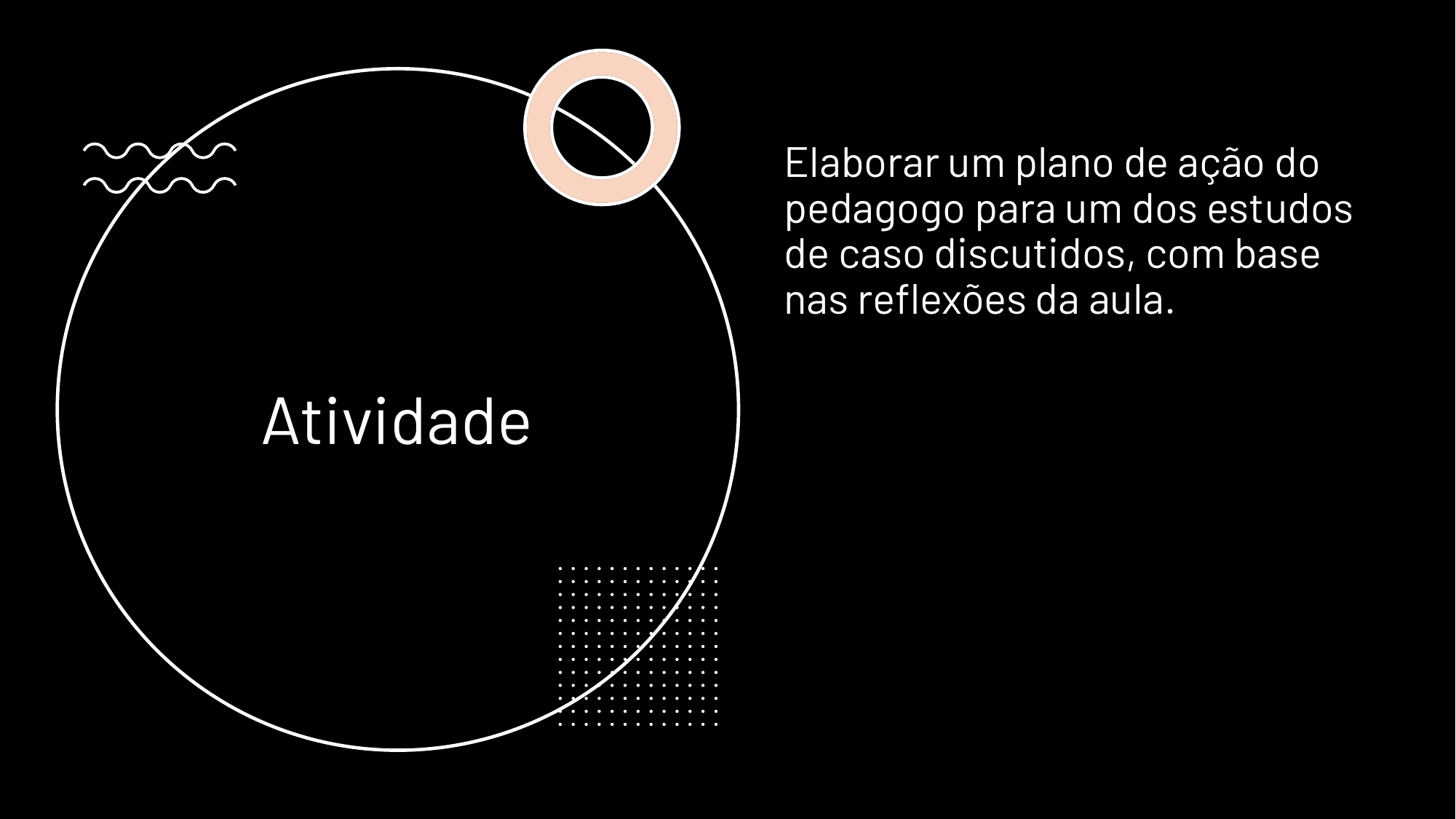

Elaborar um plano de ação do pedagogo para um dos estudos de caso discutidos, com base nas reflexões da aula.

# Atividade